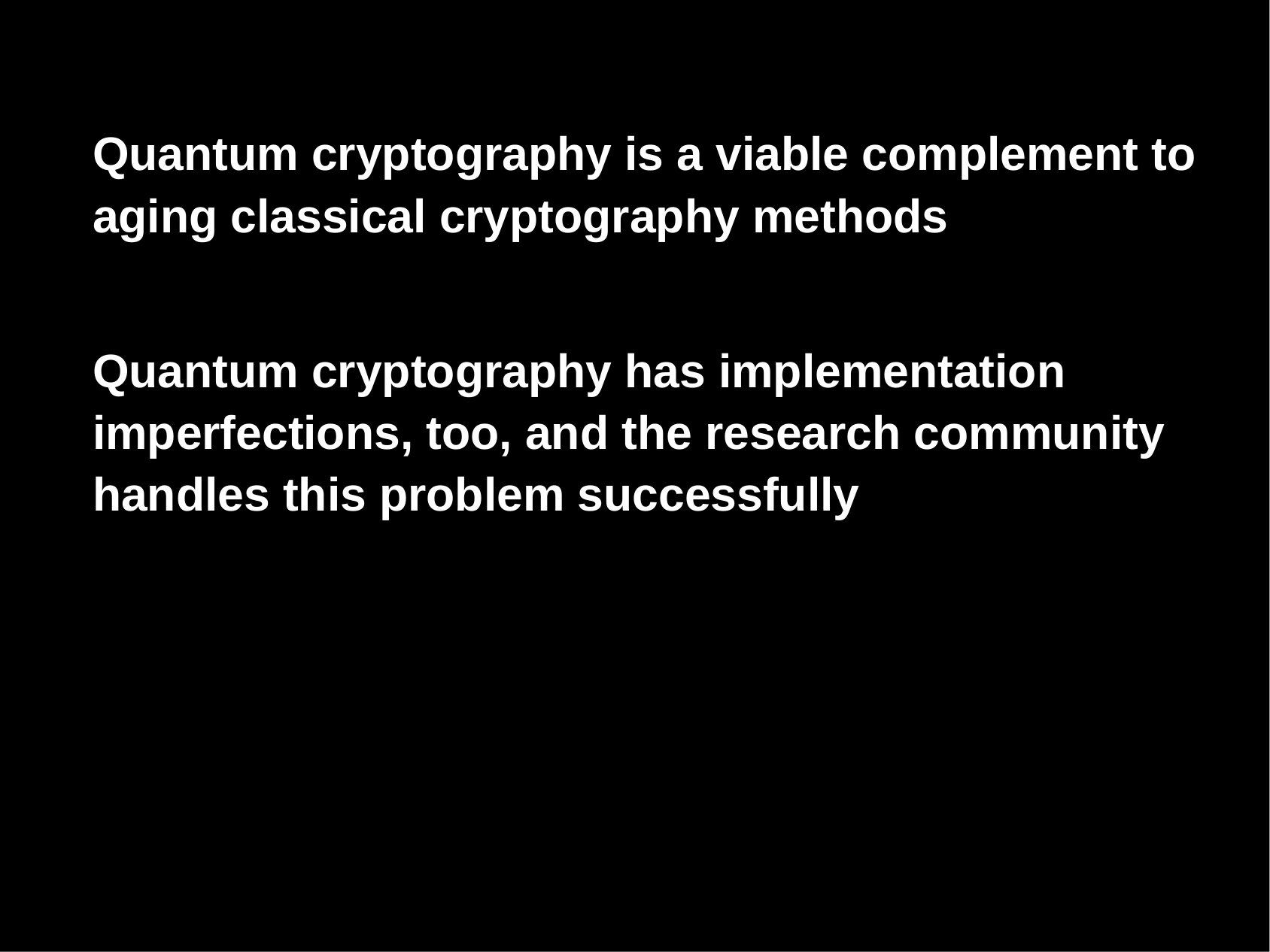

Quantum cryptography is a viable complement to aging classical cryptography methods

Quantum cryptography has implementation imperfections, too, and the research community handles this problem successfully